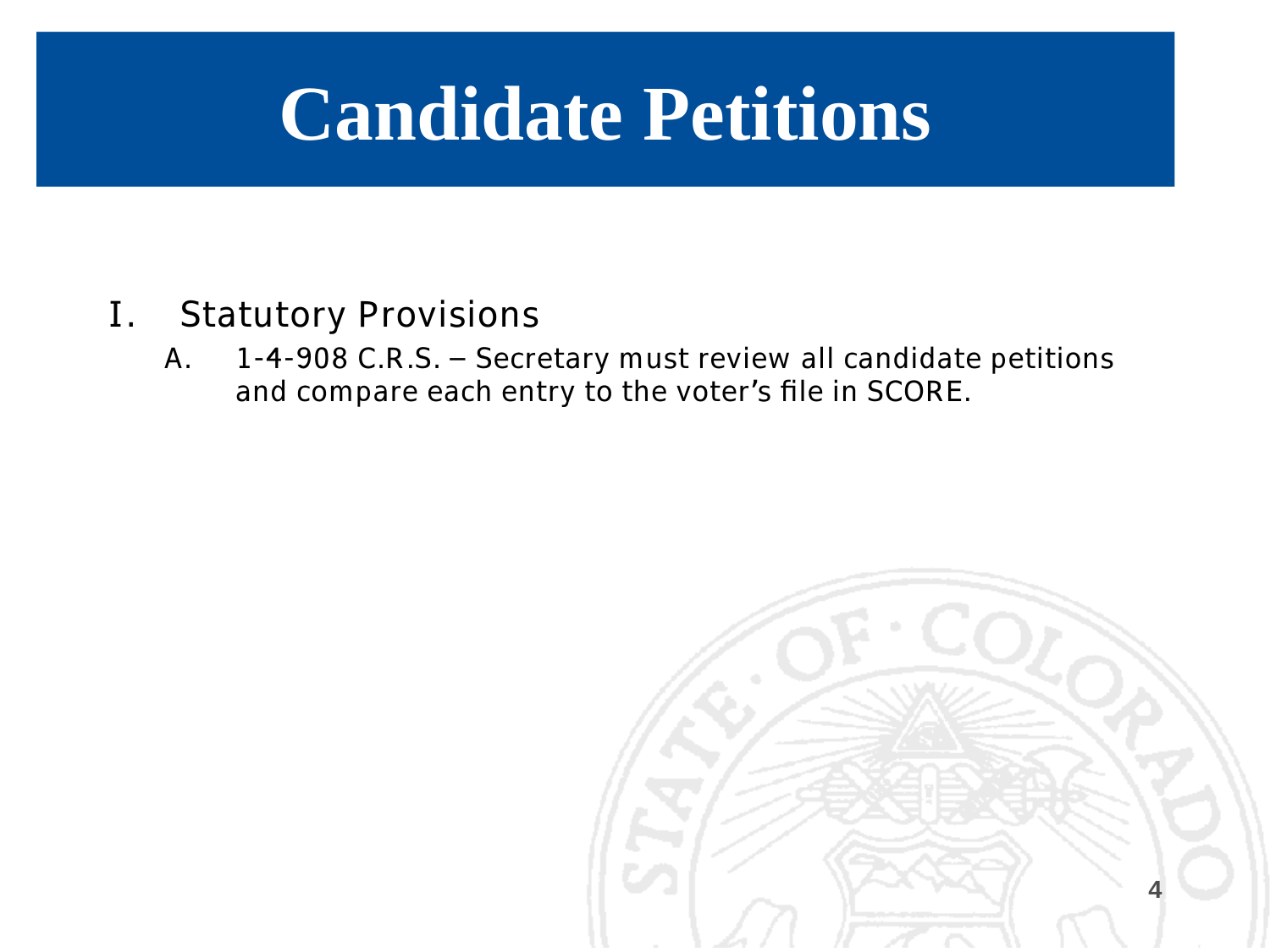

# Candidate Petitions
Statutory Provisions
1-4-908 C.R.S. – Secretary must review all candidate petitions and compare each entry to the voter’s file in SCORE.

4